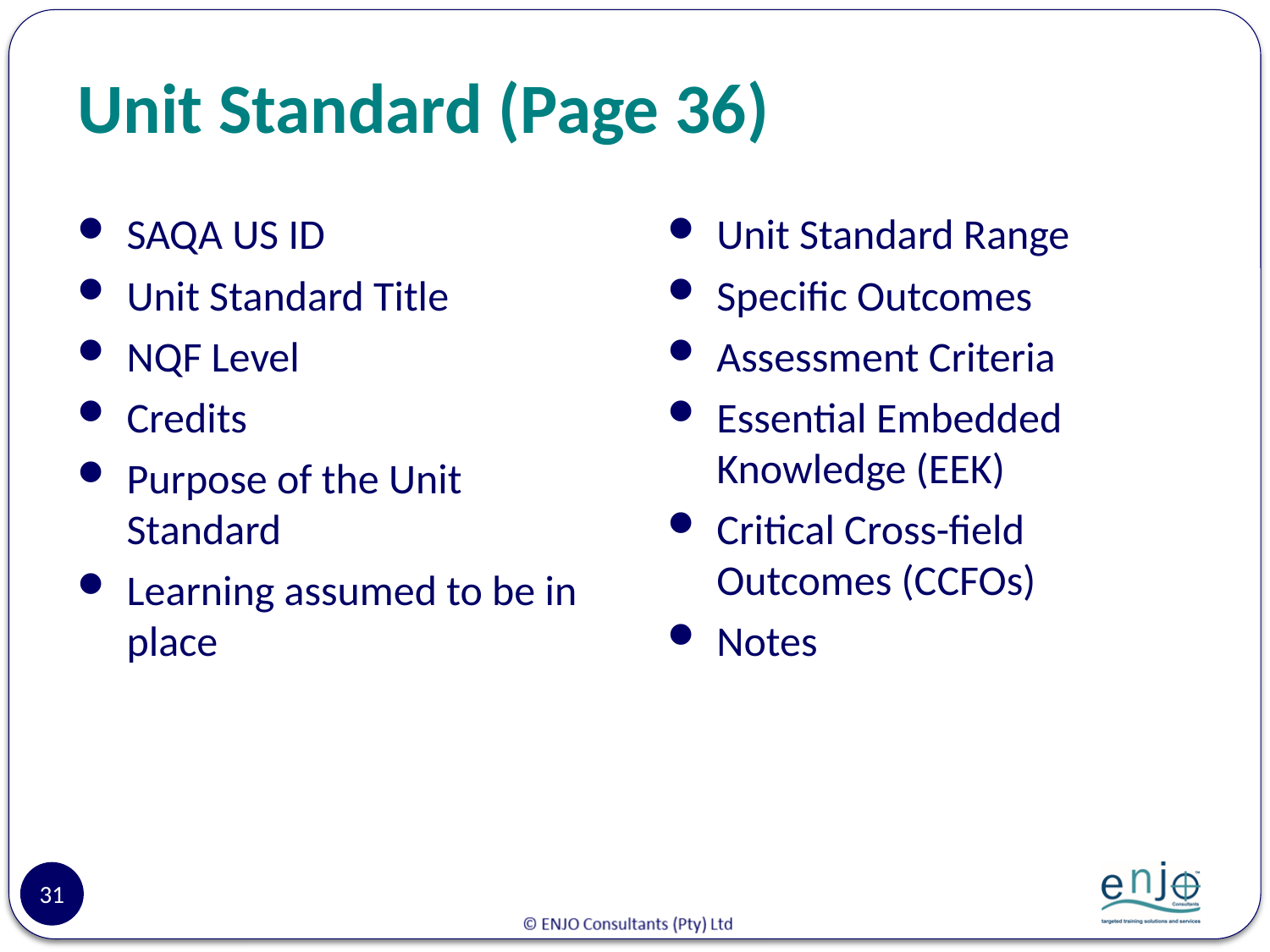

# Unit Standard (Page 36)
SAQA US ID
Unit Standard Title
NQF Level
Credits
Purpose of the Unit Standard
Learning assumed to be in place

Unit Standard Range
Specific Outcomes
Assessment Criteria
Essential Embedded Knowledge (EEK)
Critical Cross-field Outcomes (CCFOs)
Notes

31